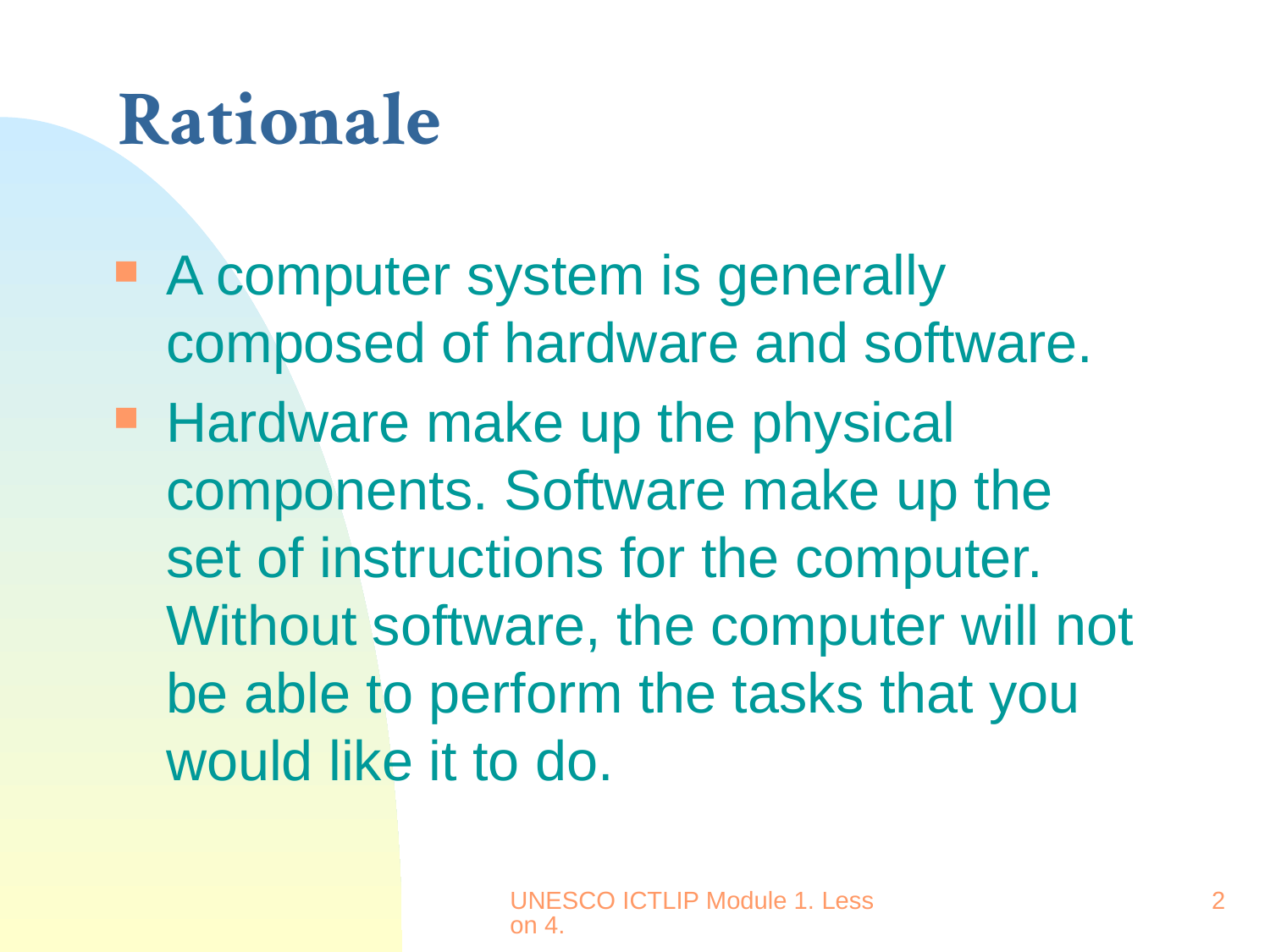

# Rationale
A computer system is generally composed of hardware and software.
Hardware make up the physical components. Software make up the set of instructions for the computer. Without software, the computer will not be able to perform the tasks that you would like it to do.
UNESCO ICTLIP Module 1. Lesson 4.
2